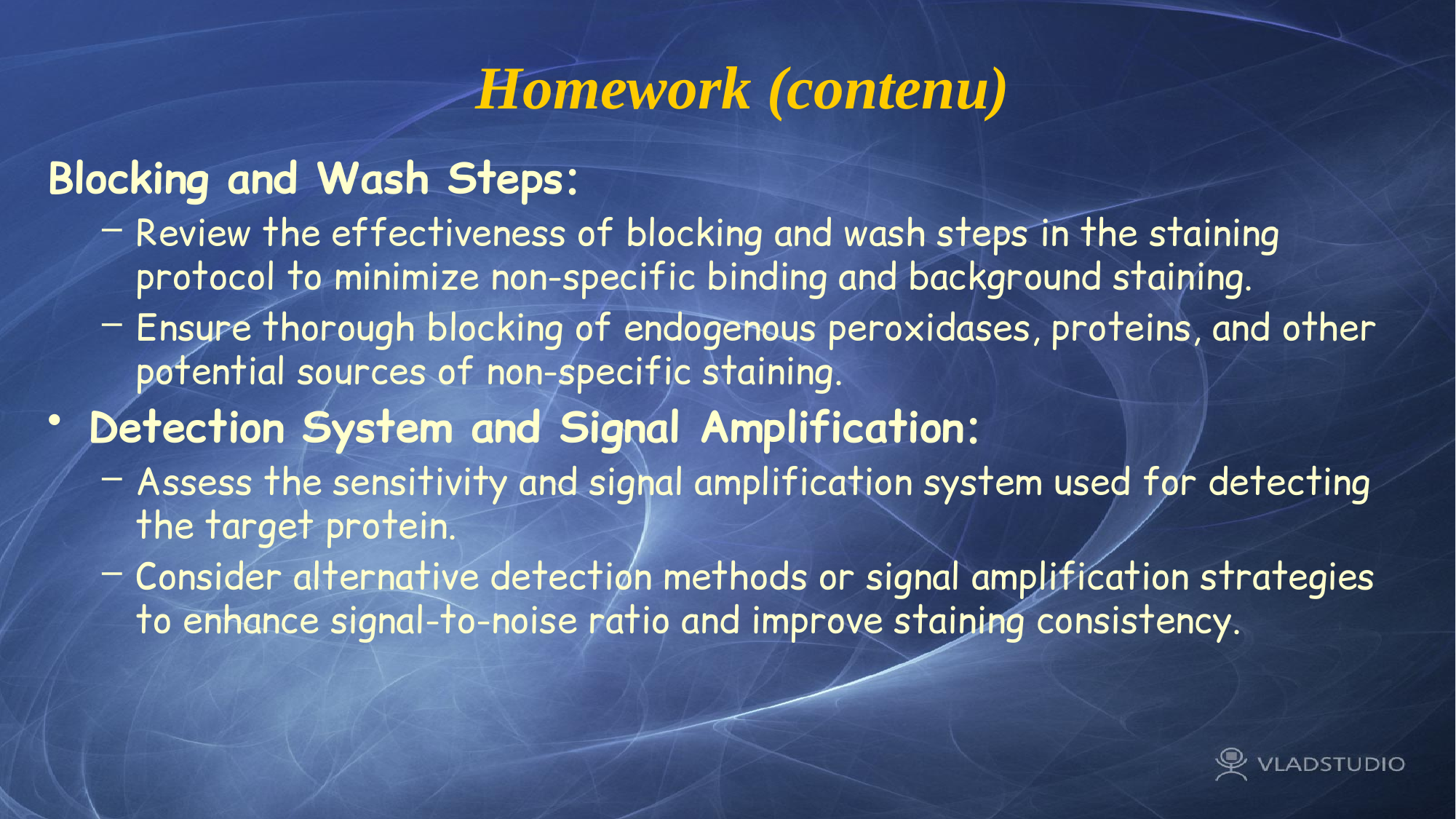

# Homework (contenu)
Blocking and Wash Steps:
Review the effectiveness of blocking and wash steps in the staining protocol to minimize non-specific binding and background staining.
Ensure thorough blocking of endogenous peroxidases, proteins, and other potential sources of non-specific staining.
Detection System and Signal Amplification:
Assess the sensitivity and signal amplification system used for detecting the target protein.
Consider alternative detection methods or signal amplification strategies to enhance signal-to-noise ratio and improve staining consistency.